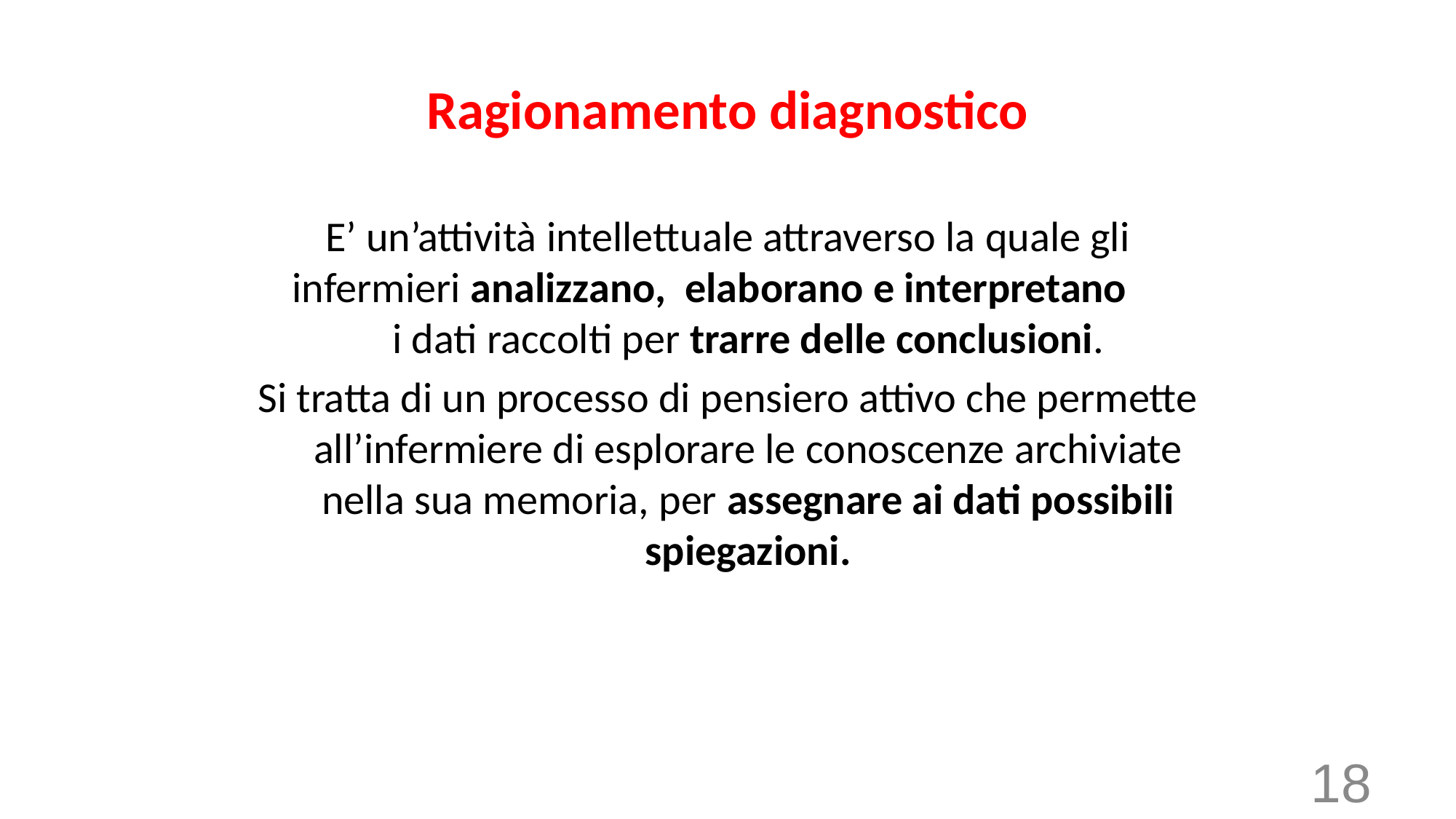

# Ragionamento diagnostico
E’ un’attività intellettuale attraverso la quale gli infermieri analizzano,  elaborano e interpretano         i dati raccolti per trarre delle conclusioni.
Si tratta di un processo di pensiero attivo che permette all’infermiere di esplorare le conoscenze archiviate nella sua memoria, per assegnare ai dati possibili spiegazioni.

18